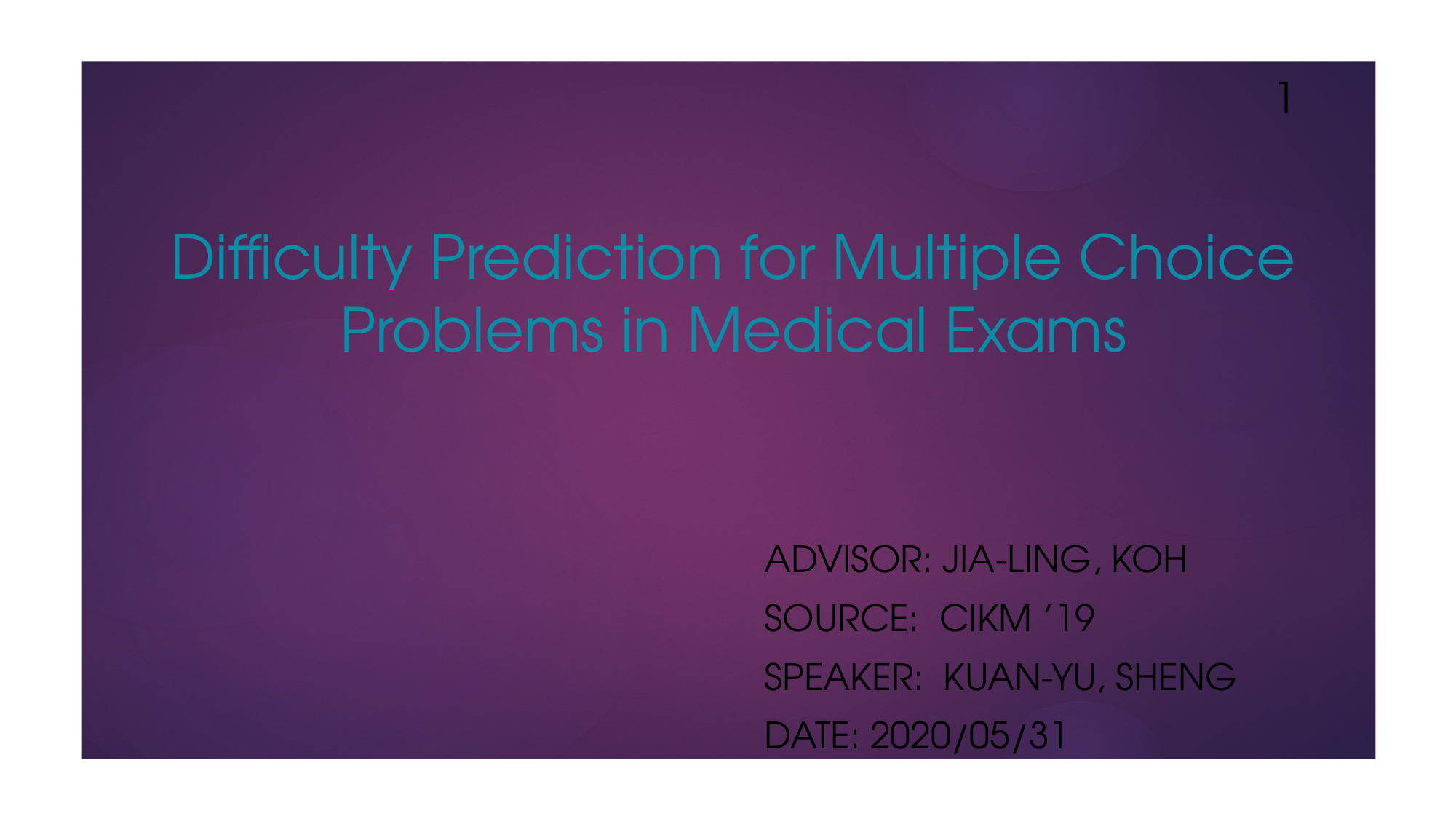

1
Difficulty Prediction for Multiple Choice Problems in Medical Exams
ADVISOR: JIA-LING, KOH
SOURCE:  CIKM ’19
SPEAKER:  kuan-yu, sheng
DATE: 2020/05/31